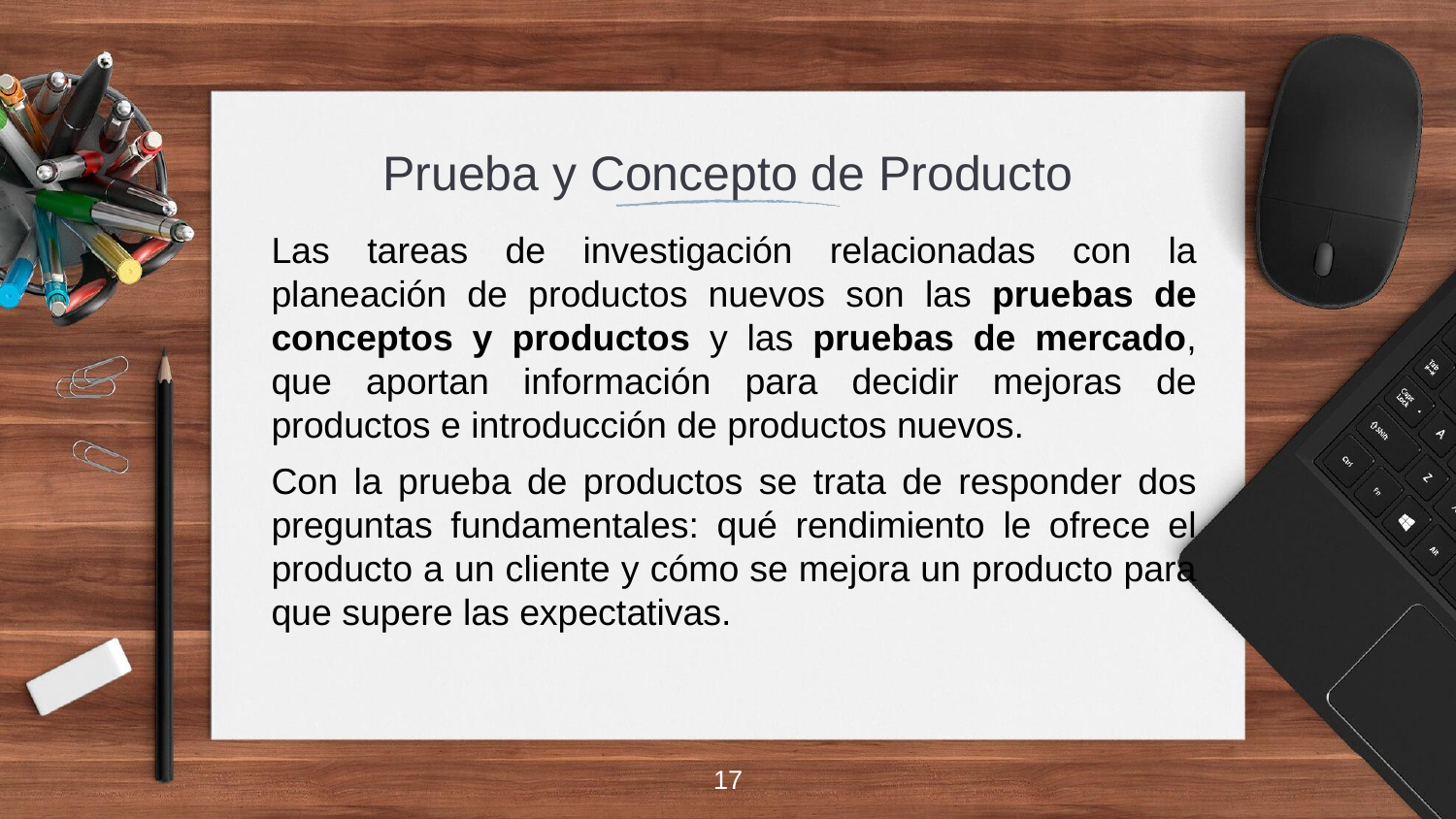

# Prueba y Concepto de Producto
Las tareas de investigación relacionadas con la planeación de productos nuevos son las pruebas de conceptos y productos y las pruebas de mercado, que aportan información para decidir mejoras de productos e introducción de productos nuevos.
Con la prueba de productos se trata de responder dos preguntas fundamentales: qué rendimiento le ofrece el producto a un cliente y cómo se mejora un producto para que supere las expectativas.
17